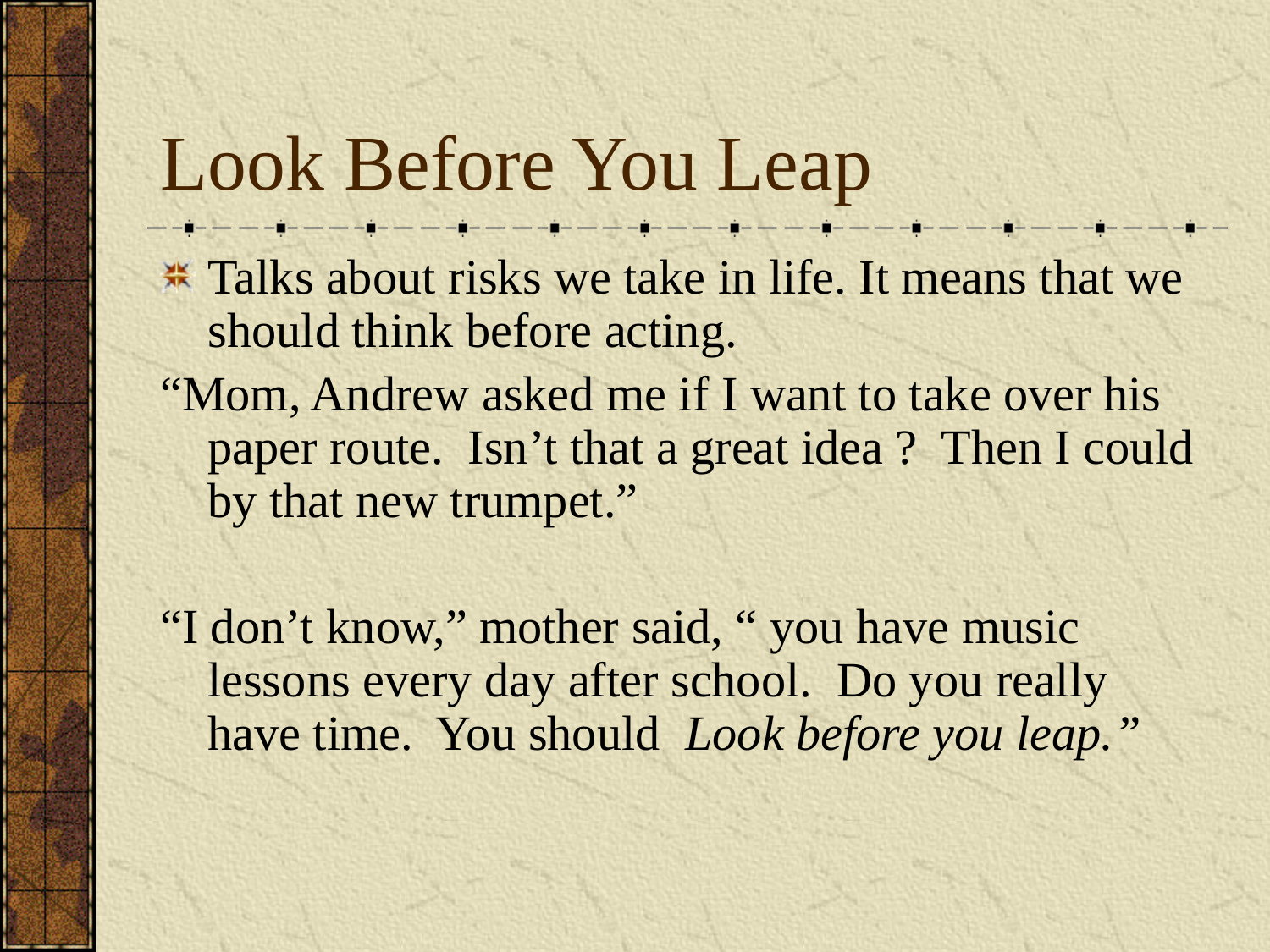

# Look Before You Leap
Talks about risks we take in life. It means that we should think before acting.
“Mom, Andrew asked me if I want to take over his paper route.  Isn’t that a great idea ?  Then I could by that new trumpet.”

“I don’t know,” mother said, “ you have music lessons every day after school.  Do you really have time.  You should  Look before you leap.”